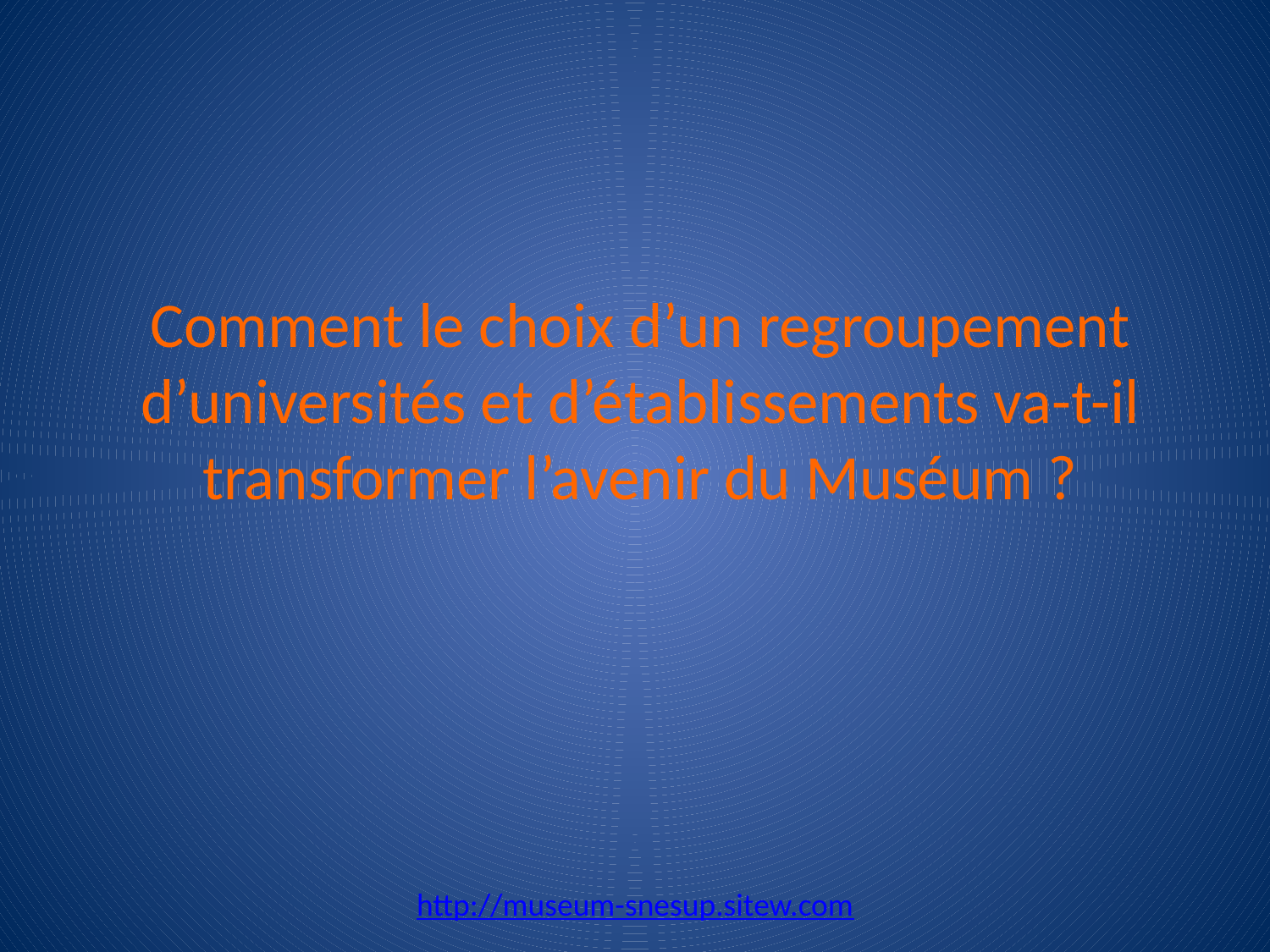

# Comment le choix d’un regroupement d’universités et d’établissements va-t-il transformer l’avenir du Muséum ?
http://museum-snesup.sitew.com